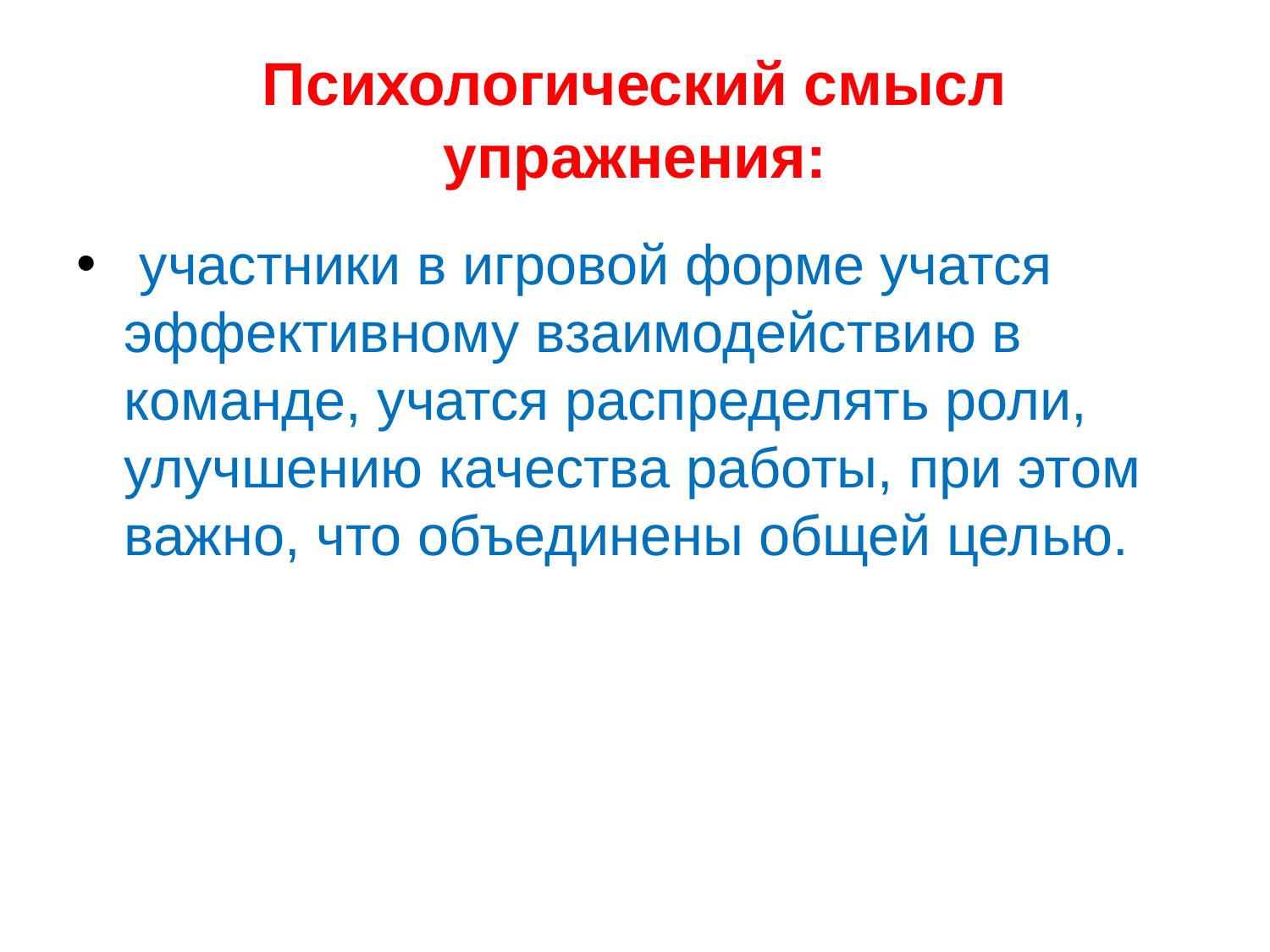

# Психологический смысл упражнения:
 участники в игровой форме учатся эффективному взаимодействию в команде, учатся распределять роли,  улучшению качества работы, при этом важно, что объединены общей целью.